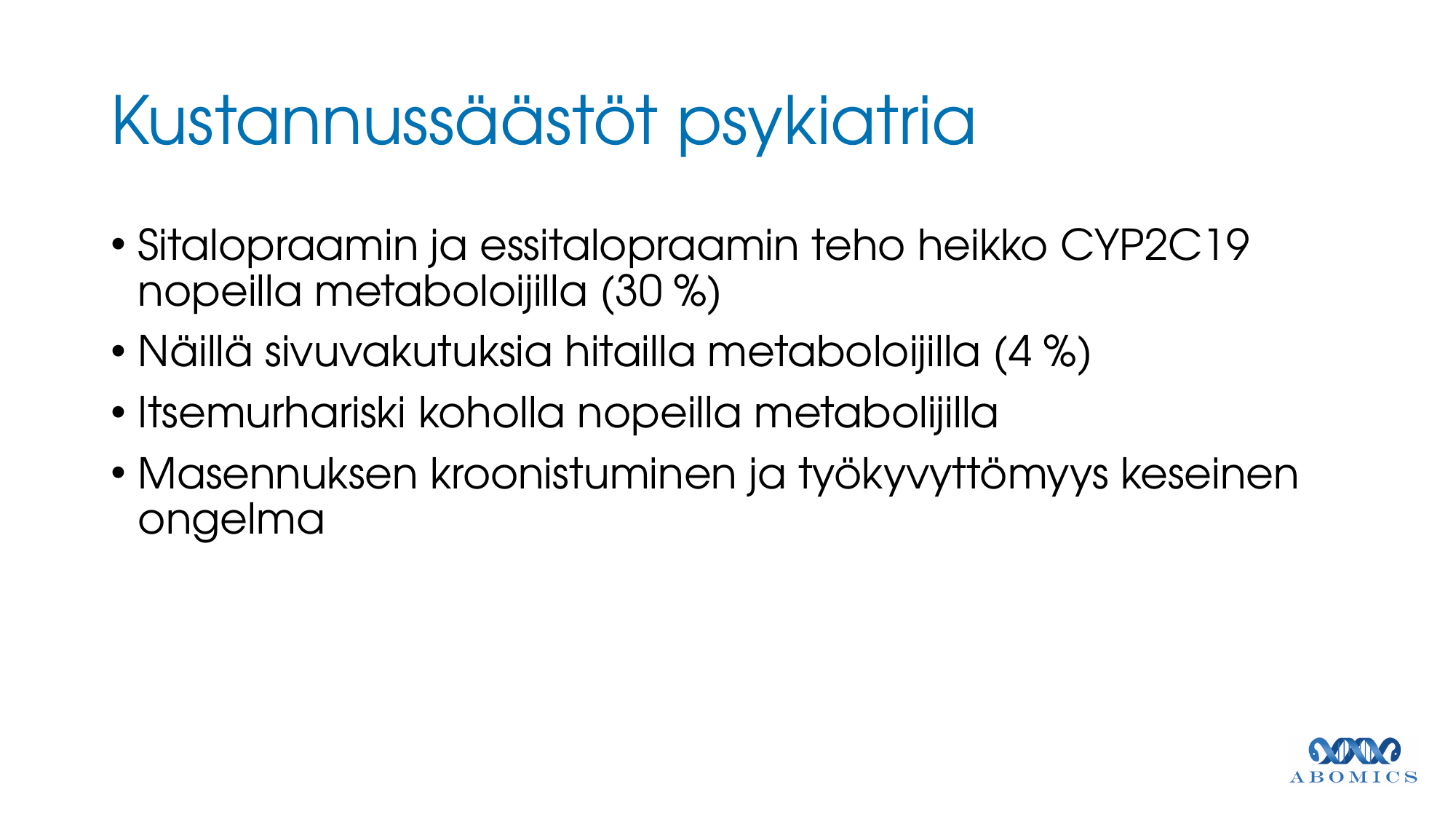

# Kustannussäästöt psykiatria
Sitalopraamin ja essitalopraamin teho heikko CYP2C19 nopeilla metaboloijilla (30 %)
Näillä sivuvakutuksia hitailla metaboloijilla (4 %)
Itsemurhariski koholla nopeilla metabolijilla
Masennuksen kroonistuminen ja työkyvyttömyys keseinen ongelma